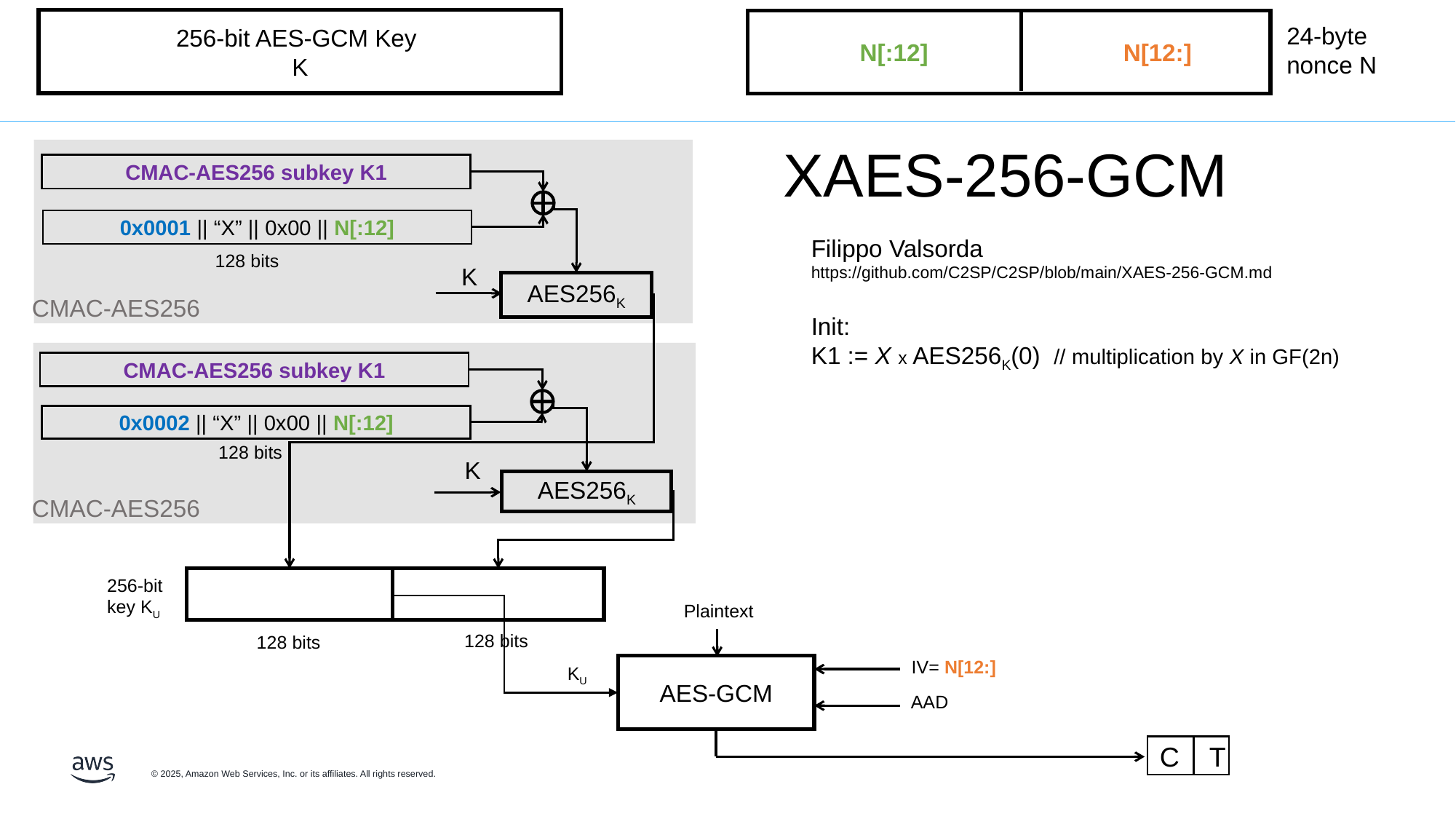

256-bit AES-GCM Key
K
     N[:12]                             N[12:]
24-byte
nonce N
XAES-256-GCM

CMAC-AES256 subkey K1

0x0001 || “X” || 0x00 || N[:12]
Filippo Valsorda
https://github.com/C2SP/C2SP/blob/main/XAES-256-GCM.md

Init:
K1 := X x AES256K(0)  // multiplication by X in GF(2n)

128 bits
K
AES256K
CMAC-AES256

CMAC-AES256 subkey K1

0x0002 || “X” || 0x00 || N[:12]
128 bits
K
AES256K
CMAC-AES256
256-bit
key KU

Plaintext
128 bits
128 bits
IV= N[12:]
AES-GCM
KU
AAD
 C    T